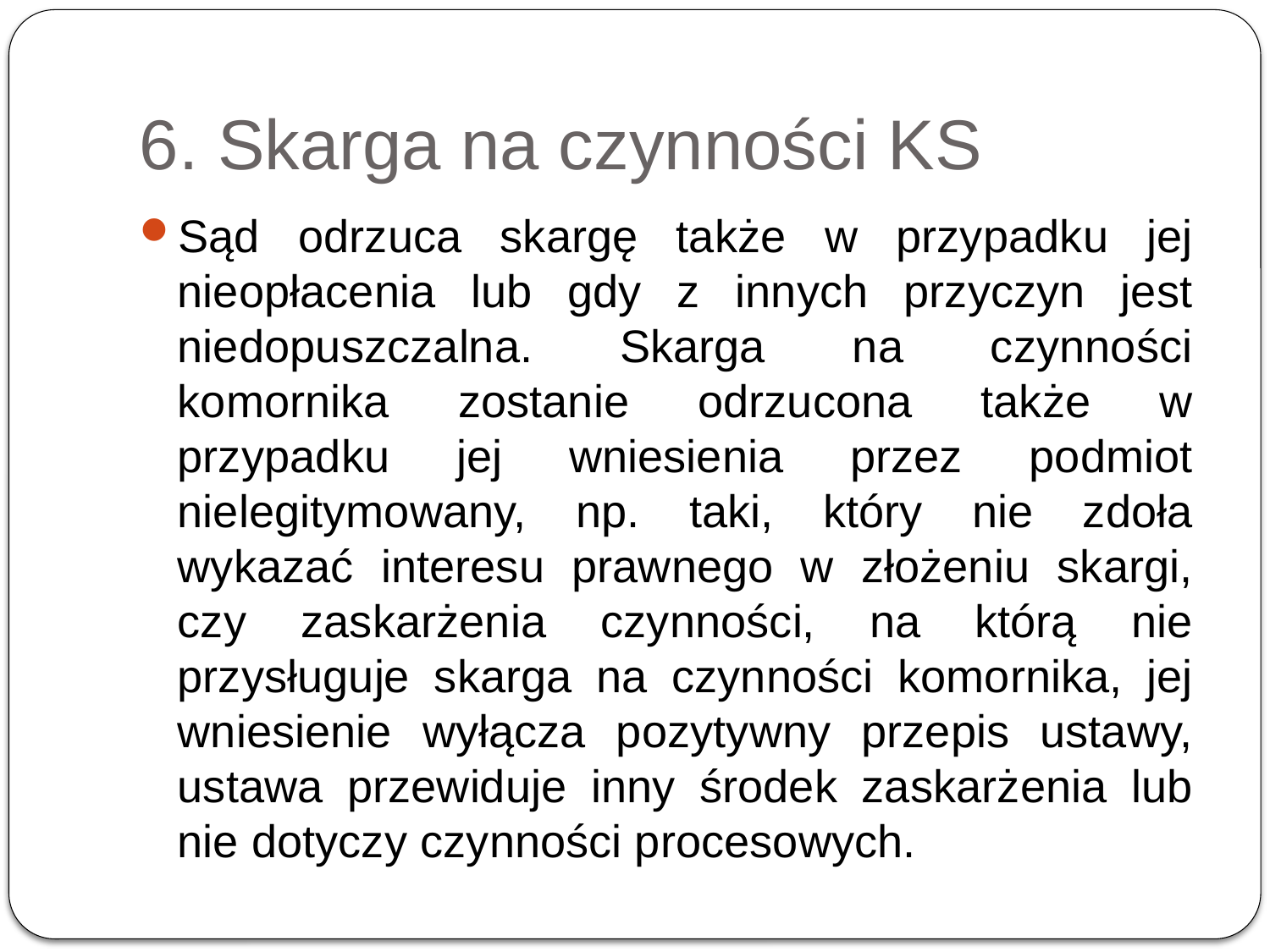

# 6. Skarga na czynności KS
Sąd odrzuca skargę także w przypadku jej nieopłacenia lub gdy z innych przyczyn jest niedopuszczalna. Skarga na czynności komornika zostanie odrzucona także w przypadku jej wniesienia przez podmiot nielegitymowany, np. taki, który nie zdoła wykazać interesu prawnego w złożeniu skargi, czy zaskarżenia czynności, na którą nie przysługuje skarga na czynności komornika, jej wniesienie wyłącza pozytywny przepis ustawy, ustawa przewiduje inny środek zaskarżenia lub nie dotyczy czynności procesowych.